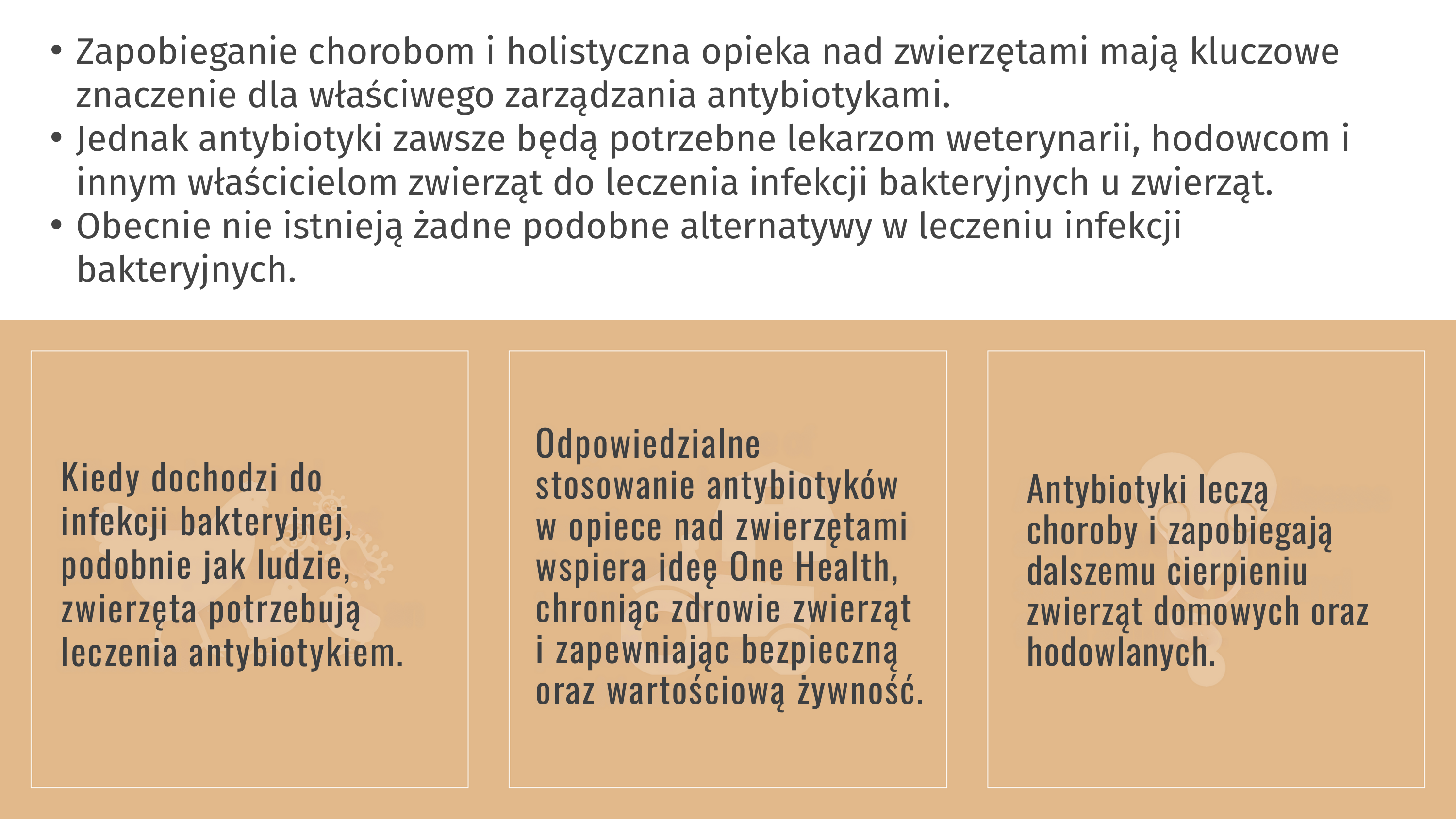

Zapobieganie chorobom i holistyczna opieka nad zwierzętami mają kluczowe znaczenie dla właściwego zarządzania antybiotykami.
Jednak antybiotyki zawsze będą potrzebne lekarzom weterynarii, hodowcom i innym właścicielom zwierząt do leczenia infekcji bakteryjnych u zwierząt.
Obecnie nie istnieją żadne podobne alternatywy w leczeniu infekcji bakteryjnych.

Odpowiedzialne stosowanie antybiotyków w opiece nad zwierzętami wspiera ideę One Health, chroniąc zdrowie zwierząt
i zapewniając bezpieczną oraz wartościową żywność.
Kiedy dochodzi do infekcji bakteryjnej, podobnie jak ludzie, zwierzęta potrzebują leczenia antybiotykiem.
Antybiotyki leczą choroby i zapobiegają dalszemu cierpieniu zwierząt domowych oraz hodowlanych.